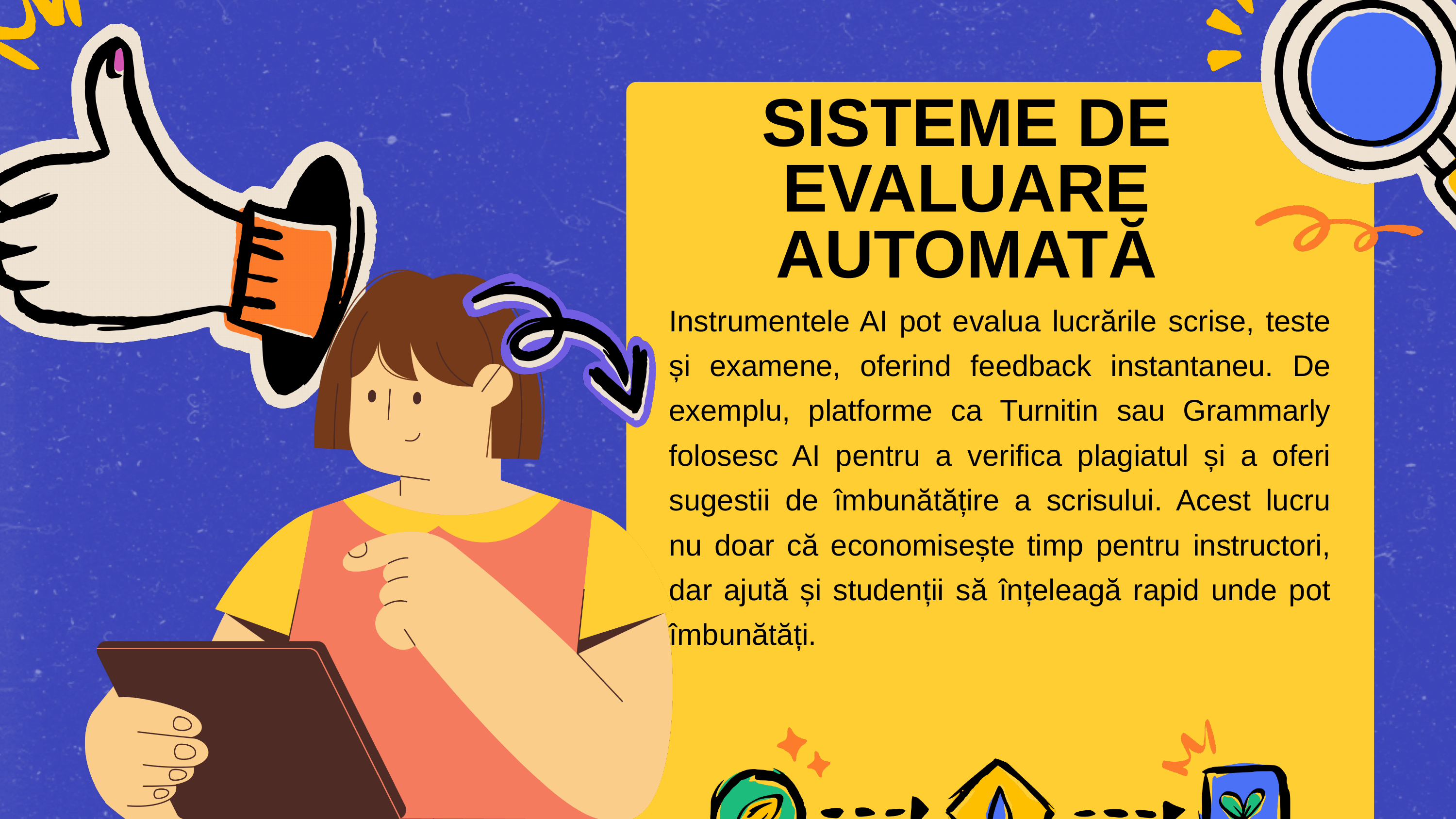

SISTEME DE EVALUARE AUTOMATĂ

Instrumentele AI pot evalua lucrările scrise, teste și examene, oferind feedback instantaneu. De exemplu, platforme ca Turnitin sau Grammarly folosesc AI pentru a verifica plagiatul și a oferi sugestii de îmbunătățire a scrisului. Acest lucru nu doar că economisește timp pentru instructori, dar ajută și studenții să înțeleagă rapid unde pot îmbunătăți.